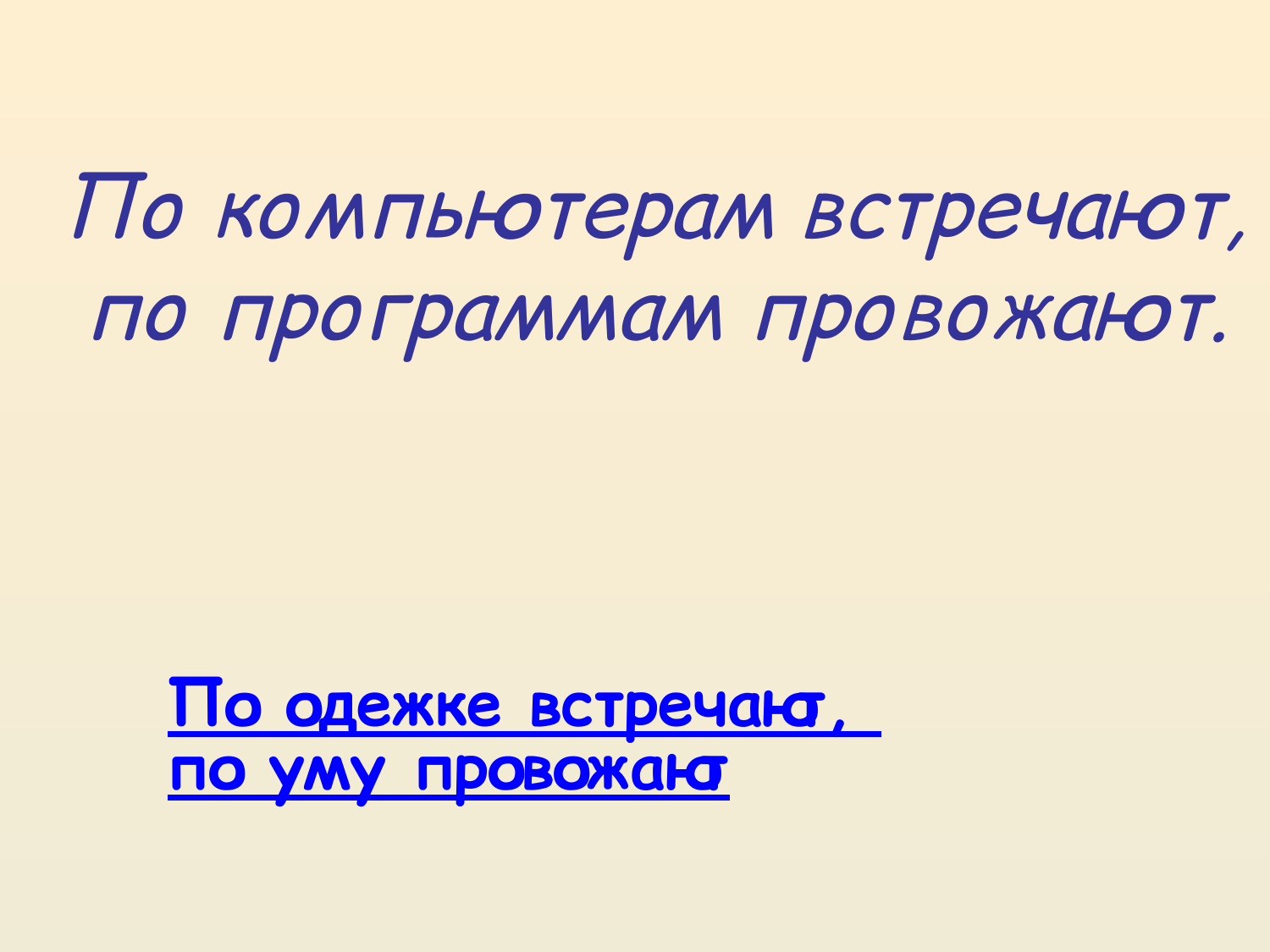

По компьютерам встречают,
 по программам провожают.
По одежке встречают, по уму провожают